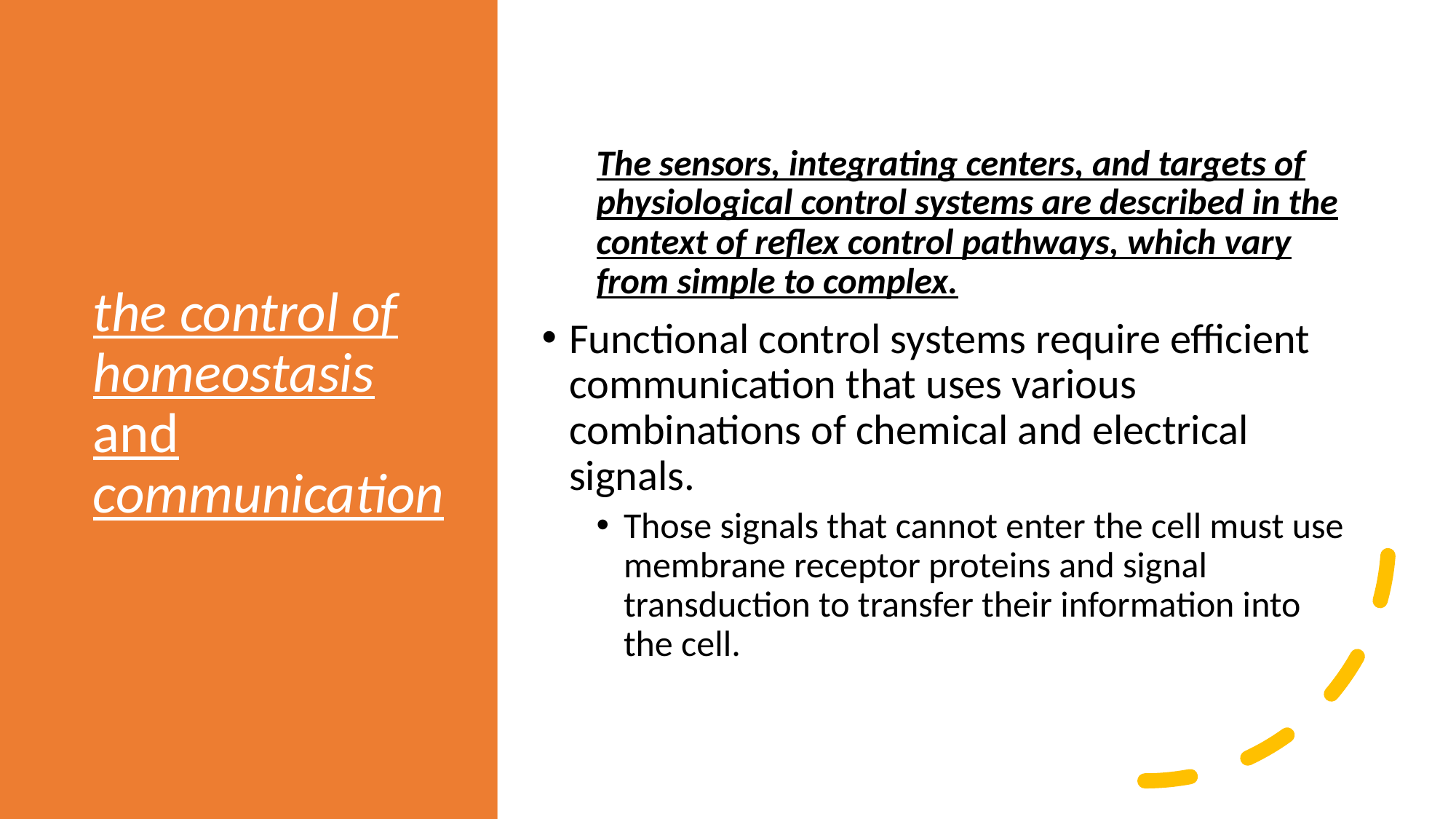

# the control of homeostasis and communication
The sensors, integrating centers, and targets of physiological control systems are described in the context of reflex control pathways, which vary from simple to complex.
Functional control systems require efficient communication that uses various combinations of chemical and electrical signals.
Those signals that cannot enter the cell must use membrane receptor proteins and signal transduction to transfer their information into the cell.